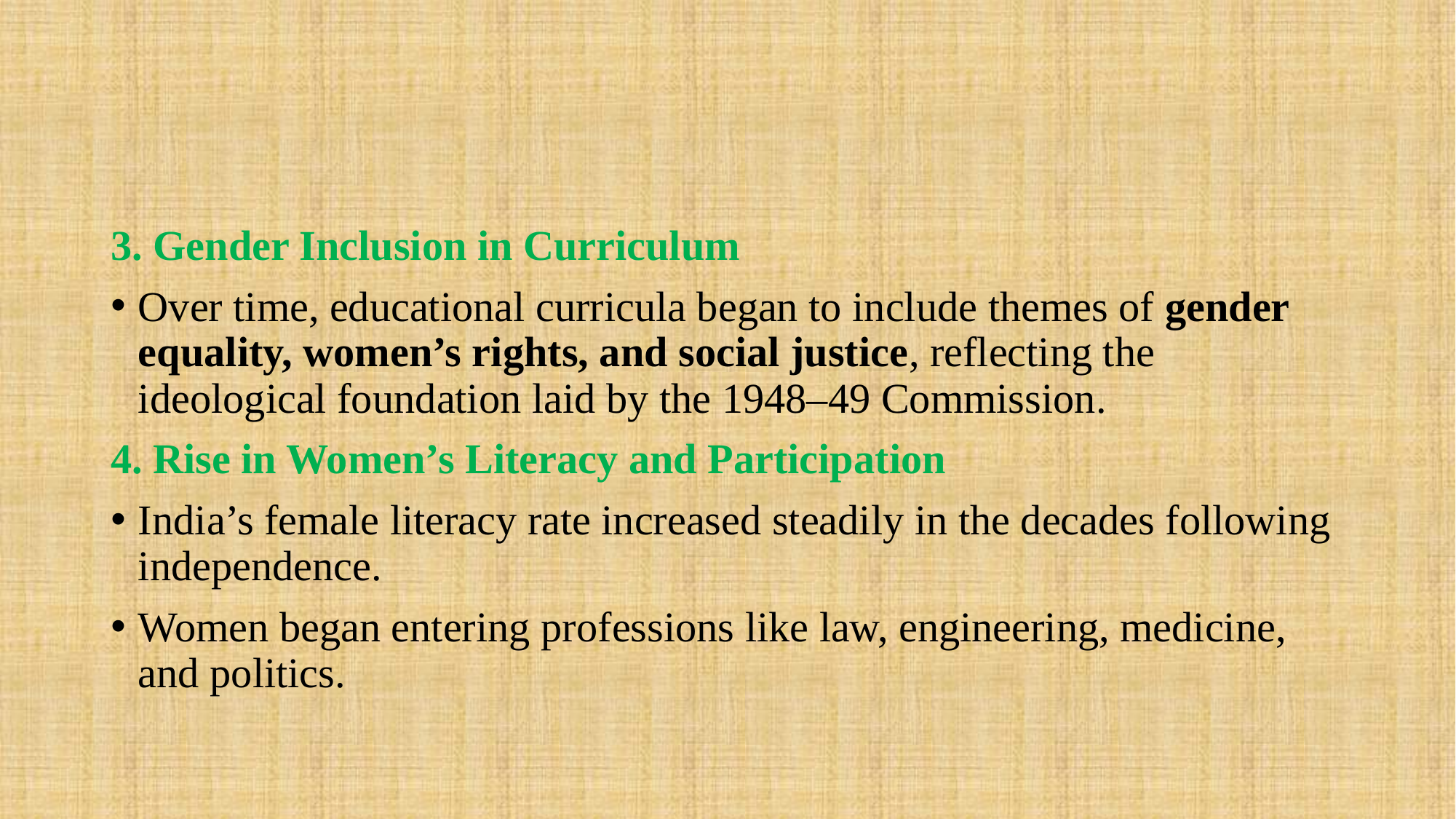

#
3. Gender Inclusion in Curriculum
Over time, educational curricula began to include themes of gender equality, women’s rights, and social justice, reflecting the ideological foundation laid by the 1948–49 Commission.
4. Rise in Women’s Literacy and Participation
India’s female literacy rate increased steadily in the decades following independence.
Women began entering professions like law, engineering, medicine, and politics.